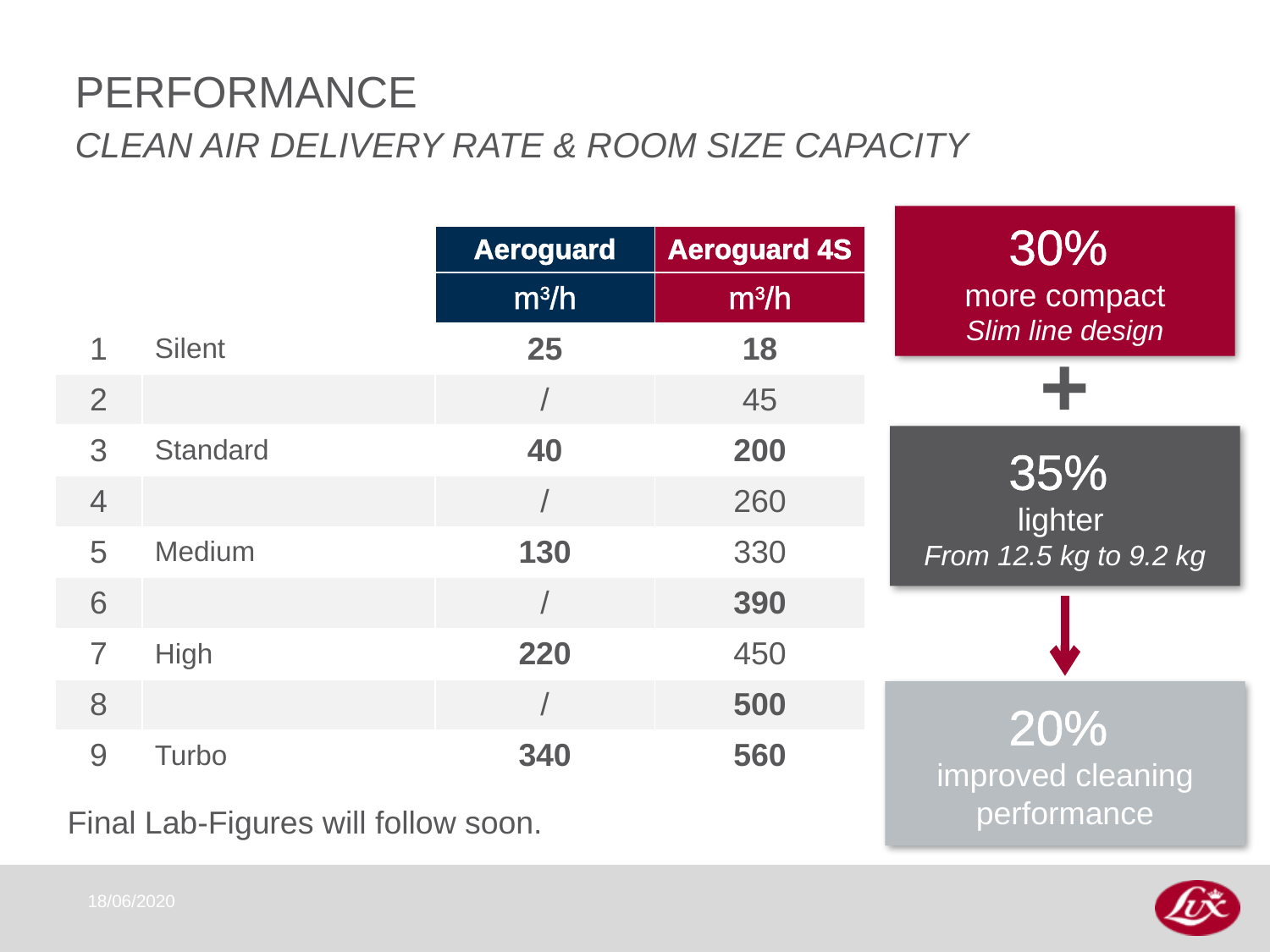

# Performance Clean Air Delivery Rate & Room Size Capacity
30%
more compact
Slim line design
|  |  | Aeroguard | Aeroguard 4S |
| --- | --- | --- | --- |
|  |  | m3/h | m3/h |
| 1 | Silent | 25 | 18 |
| 2 |  | / | 45 |
| 3 | Standard | 40 | 200 |
| 4 |  | / | 260 |
| 5 | Medium | 130 | 330 |
| 6 |  | / | 390 |
| 7 | High | 220 | 450 |
| 8 |  | / | 500 |
| 9 | Turbo | 340 | 560 |
+
35%
lighter
From 12.5 kg to 9.2 kg
20%
improved cleaning performance
Final Lab-Figures will follow soon.
18/06/2020